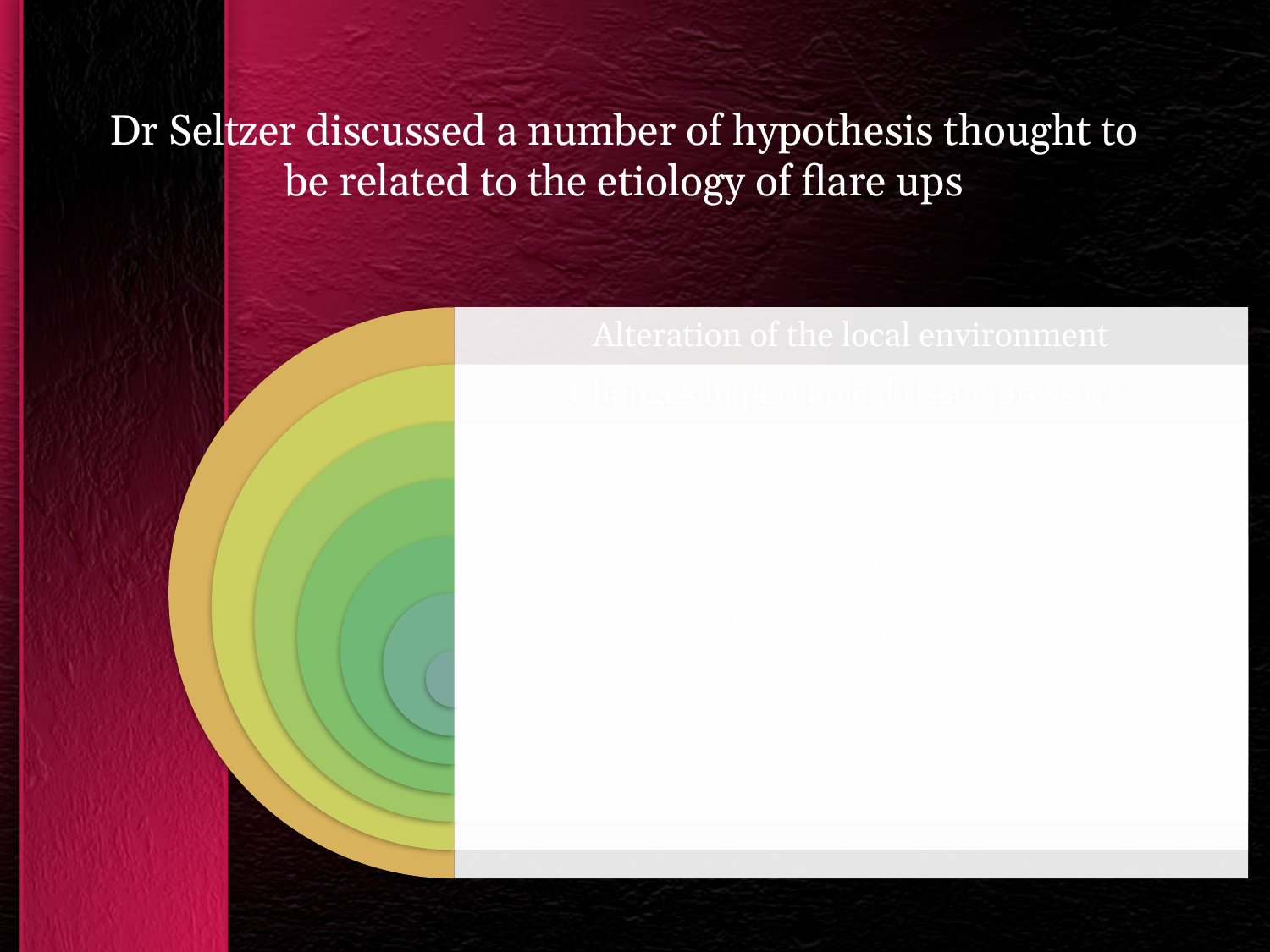

# Dr Seltzer discussed a number of hypothesis thought to be related to the etiology of flare ups
Alteration of the local environment
Changes in peri apical tissue pressure
Microbial factors
Effects of chemical mediators
Changes in cyclic nucleotides
Immunological phenomena
Various psychological factors